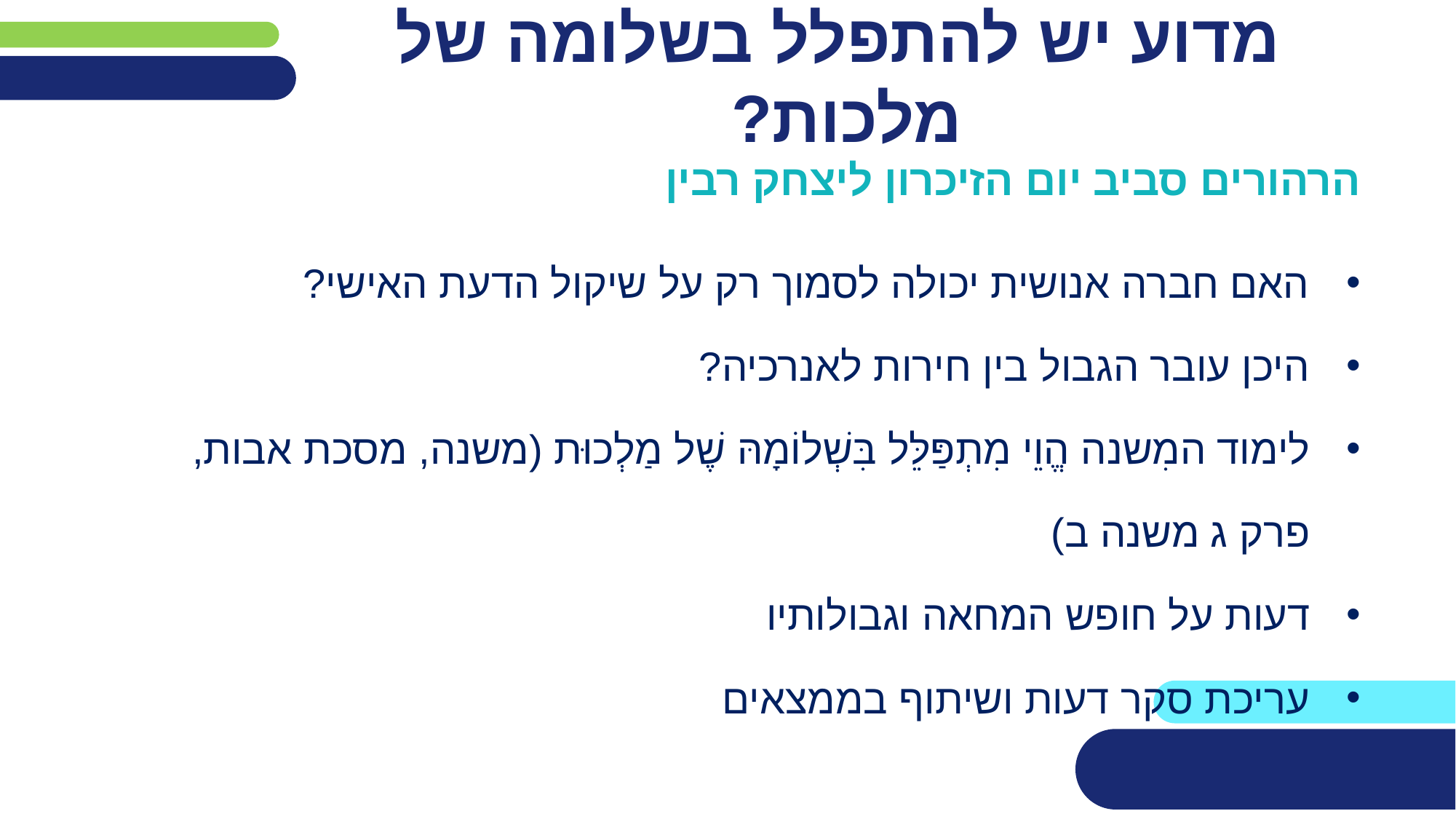

# מדוע יש להתפלל בשלומה של מלכות?
הרהורים סביב יום הזיכרון ליצחק רבין
האם חברה אנושית יכולה לסמוך רק על שיקול הדעת האישי?
היכן עובר הגבול בין חירות לאנרכיה?
לימוד המִשנה הֱוֵי מִתְפַּלֵּל בִּשְׁלוֹמָהּ שֶׁל מַלְכוּת (משנה, מסכת אבות, פרק ג משנה ב)
דעות על חופש המחאה וגבולותיו
עריכת סקר דעות ושיתוף בממצאים